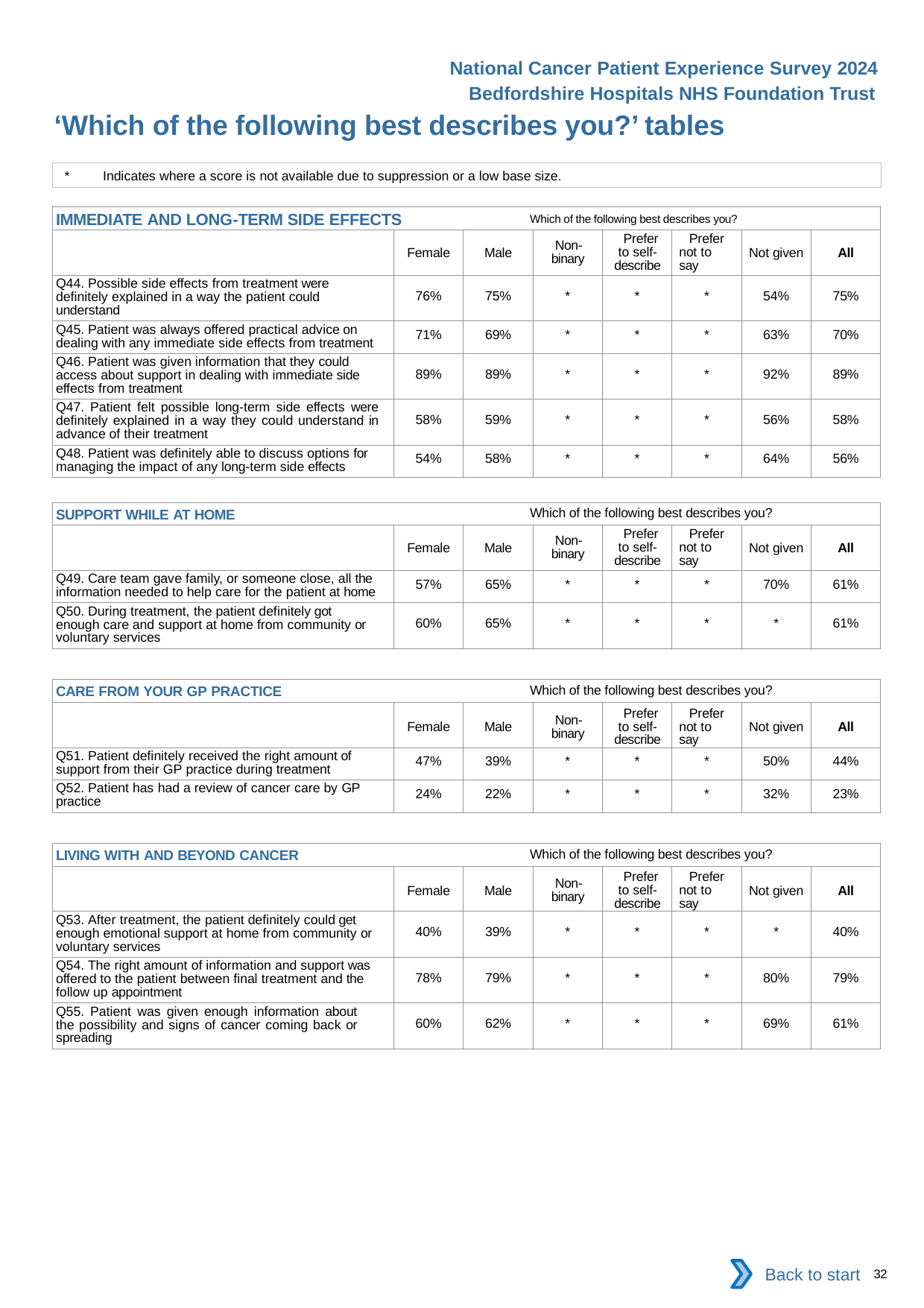

National Cancer Patient Experience Survey 2024
Bedfordshire Hospitals NHS Foundation Trust
‘Which of the following best describes you?’ tables
*	Indicates where a score is not available due to suppression or a low base size.
| IMMEDIATE AND LONG-TERM SIDE EFFECTS Which of the following best describes you? |  |  |  |  |  |  |  |
| --- | --- | --- | --- | --- | --- | --- | --- |
|  | Female | Male | Non- binary | Prefer to self- describe | Prefer not to say | Not given | All |
| Q44. Possible side effects from treatment were definitely explained in a way the patient could understand | 76% | 75% | \* | \* | \* | 54% | 75% |
| Q45. Patient was always offered practical advice on dealing with any immediate side effects from treatment | 71% | 69% | \* | \* | \* | 63% | 70% |
| Q46. Patient was given information that they could access about support in dealing with immediate side effects from treatment | 89% | 89% | \* | \* | \* | 92% | 89% |
| Q47. Patient felt possible long-term side effects were definitely explained in a way they could understand in advance of their treatment | 58% | 59% | \* | \* | \* | 56% | 58% |
| Q48. Patient was definitely able to discuss options for managing the impact of any long-term side effects | 54% | 58% | \* | \* | \* | 64% | 56% |
| SUPPORT WHILE AT HOME Which of the following best describes you? |  |  |  |  |  |  |  |
| --- | --- | --- | --- | --- | --- | --- | --- |
|  | Female | Male | Non- binary | Prefer to self- describe | Prefer not to say | Not given | All |
| Q49. Care team gave family, or someone close, all the information needed to help care for the patient at home | 57% | 65% | \* | \* | \* | 70% | 61% |
| Q50. During treatment, the patient definitely got enough care and support at home from community or voluntary services | 60% | 65% | \* | \* | \* | \* | 61% |
| CARE FROM YOUR GP PRACTICE Which of the following best describes you? |  |  |  |  |  |  |  |
| --- | --- | --- | --- | --- | --- | --- | --- |
|  | Female | Male | Non- binary | Prefer to self- describe | Prefer not to say | Not given | All |
| Q51. Patient definitely received the right amount of support from their GP practice during treatment | 47% | 39% | \* | \* | \* | 50% | 44% |
| Q52. Patient has had a review of cancer care by GP practice | 24% | 22% | \* | \* | \* | 32% | 23% |
| LIVING WITH AND BEYOND CANCER Which of the following best describes you? |  |  |  |  |  |  |  |
| --- | --- | --- | --- | --- | --- | --- | --- |
|  | Female | Male | Non- binary | Prefer to self- describe | Prefer not to say | Not given | All |
| Q53. After treatment, the patient definitely could get enough emotional support at home from community or voluntary services | 40% | 39% | \* | \* | \* | \* | 40% |
| Q54. The right amount of information and support was offered to the patient between final treatment and the follow up appointment | 78% | 79% | \* | \* | \* | 80% | 79% |
| Q55. Patient was given enough information about the possibility and signs of cancer coming back or spreading | 60% | 62% | \* | \* | \* | 69% | 61% |
Back to start

32